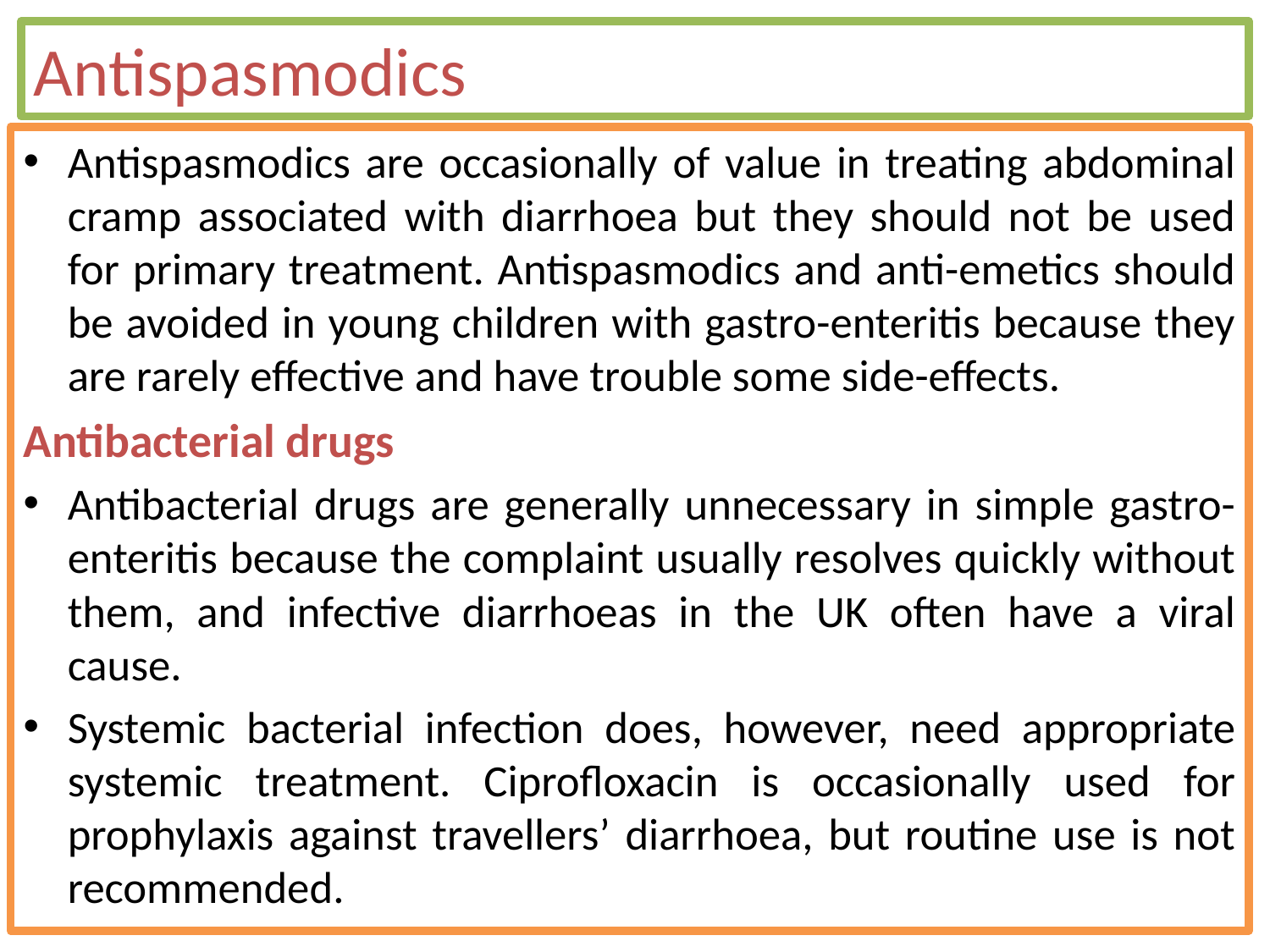

# Antispasmodics
Antispasmodics are occasionally of value in treating abdominal cramp associated with diarrhoea but they should not be used for primary treatment. Antispasmodics and anti-emetics should be avoided in young children with gastro-enteritis because they are rarely effective and have trouble some side-effects.
Antibacterial drugs
Antibacterial drugs are generally unnecessary in simple gastro-enteritis because the complaint usually resolves quickly without them, and infective diarrhoeas in the UK often have a viral cause.
Systemic bacterial infection does, however, need appropriate systemic treatment. Ciprofloxacin is occasionally used for prophylaxis against travellers’ diarrhoea, but routine use is not recommended.